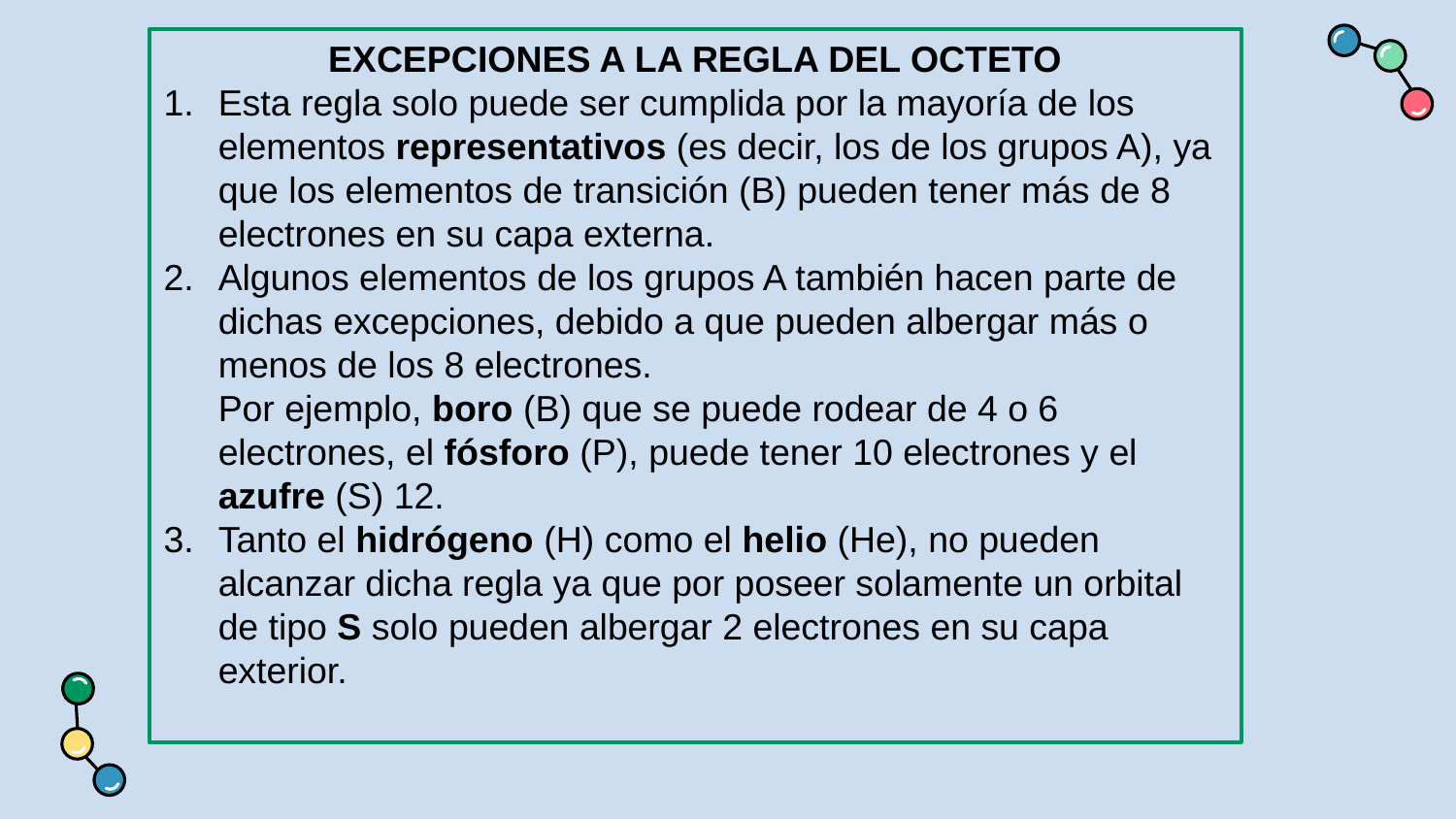

EXCEPCIONES A LA REGLA DEL OCTETO
Esta regla solo puede ser cumplida por la mayoría de los elementos representativos (es decir, los de los grupos A), ya que los elementos de transición (B) pueden tener más de 8 electrones en su capa externa.
Algunos elementos de los grupos A también hacen parte de dichas excepciones, debido a que pueden albergar más o menos de los 8 electrones.
Por ejemplo, boro (B) que se puede rodear de 4 o 6 electrones, el fósforo (P), puede tener 10 electrones y el azufre (S) 12.
Tanto el hidrógeno (H) como el helio (He), no pueden alcanzar dicha regla ya que por poseer solamente un orbital de tipo S solo pueden albergar 2 electrones en su capa exterior.